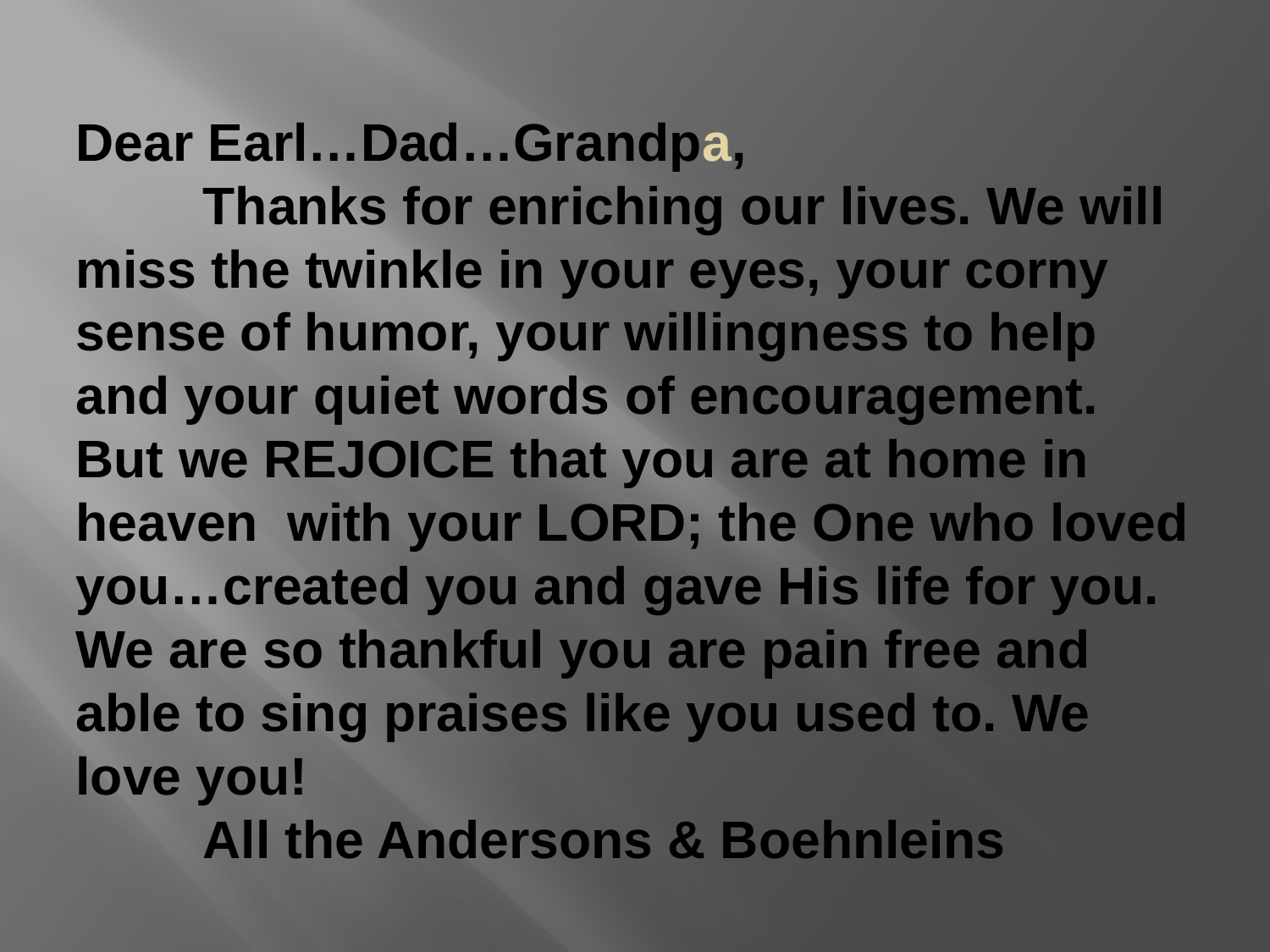

# Dear Earl…Dad…Grandpa, Thanks for enriching our lives. We will miss the twinkle in your eyes, your corny sense of humor, your willingness to help and your quiet words of encouragement.  But we REJOICE that you are at home in heaven  with your LORD; the One who loved you…created you and gave His life for you. We are so thankful you are pain free and able to sing praises like you used to. We love you! All the Andersons & Boehnleins